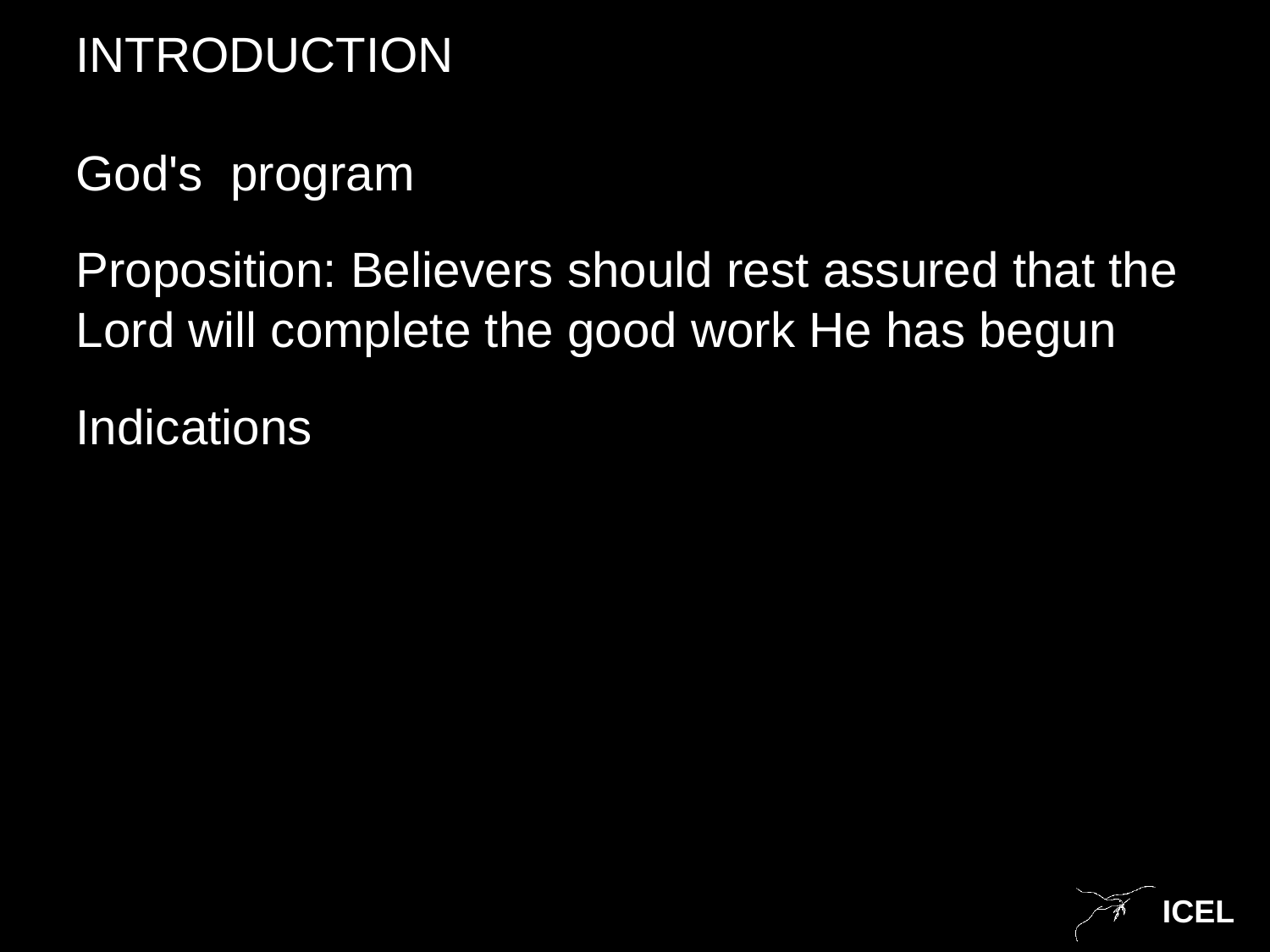

INTRODUCTION

God's  program

Proposition: Believers should rest assured that the Lord will complete the good work He has begun

Indications